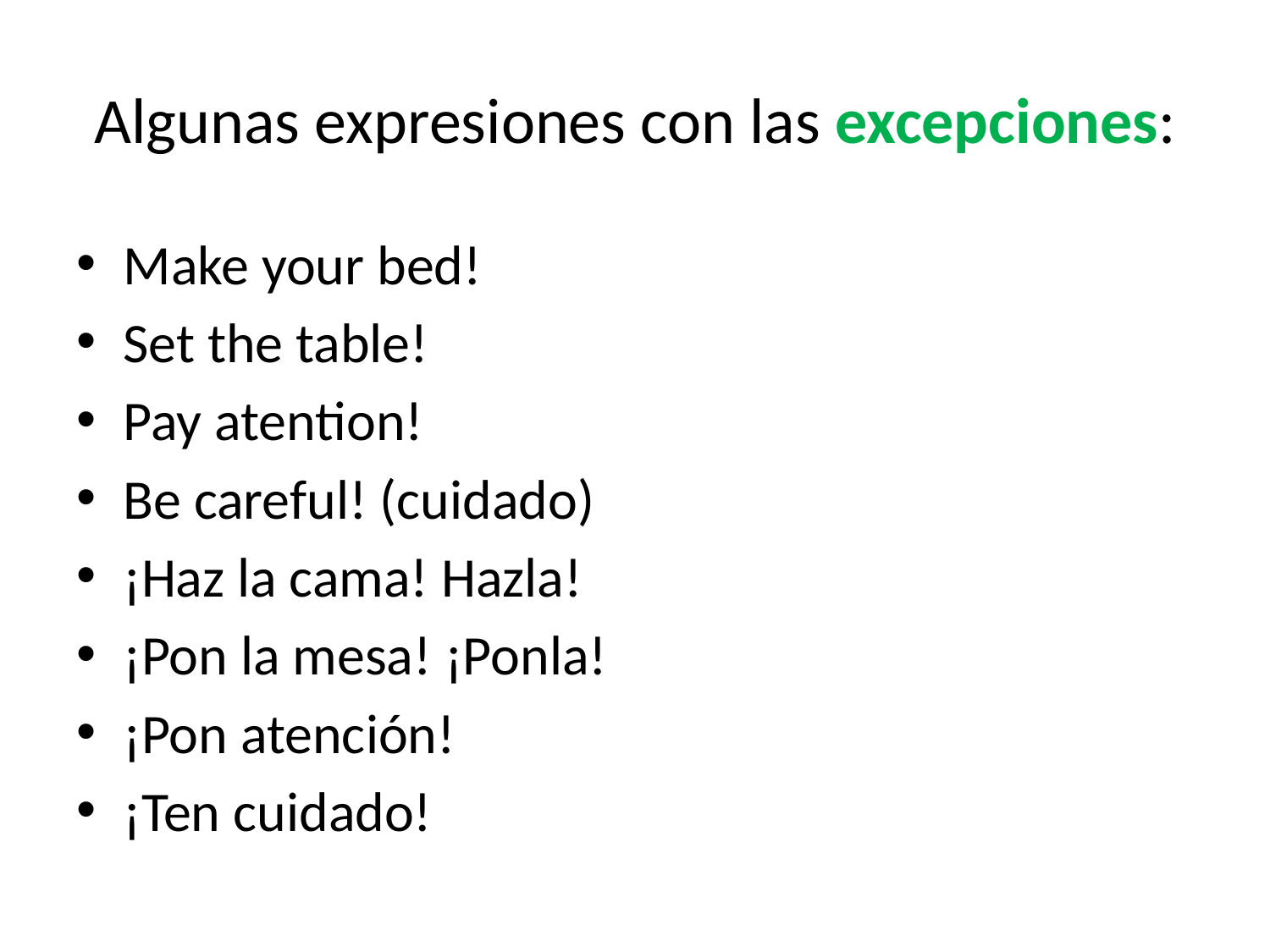

# Algunas expresiones con las excepciones:
Make your bed!
Set the table!
Pay atention!
Be careful! (cuidado)
¡Haz la cama! Hazla!
¡Pon la mesa! ¡Ponla!
¡Pon atención!
¡Ten cuidado!